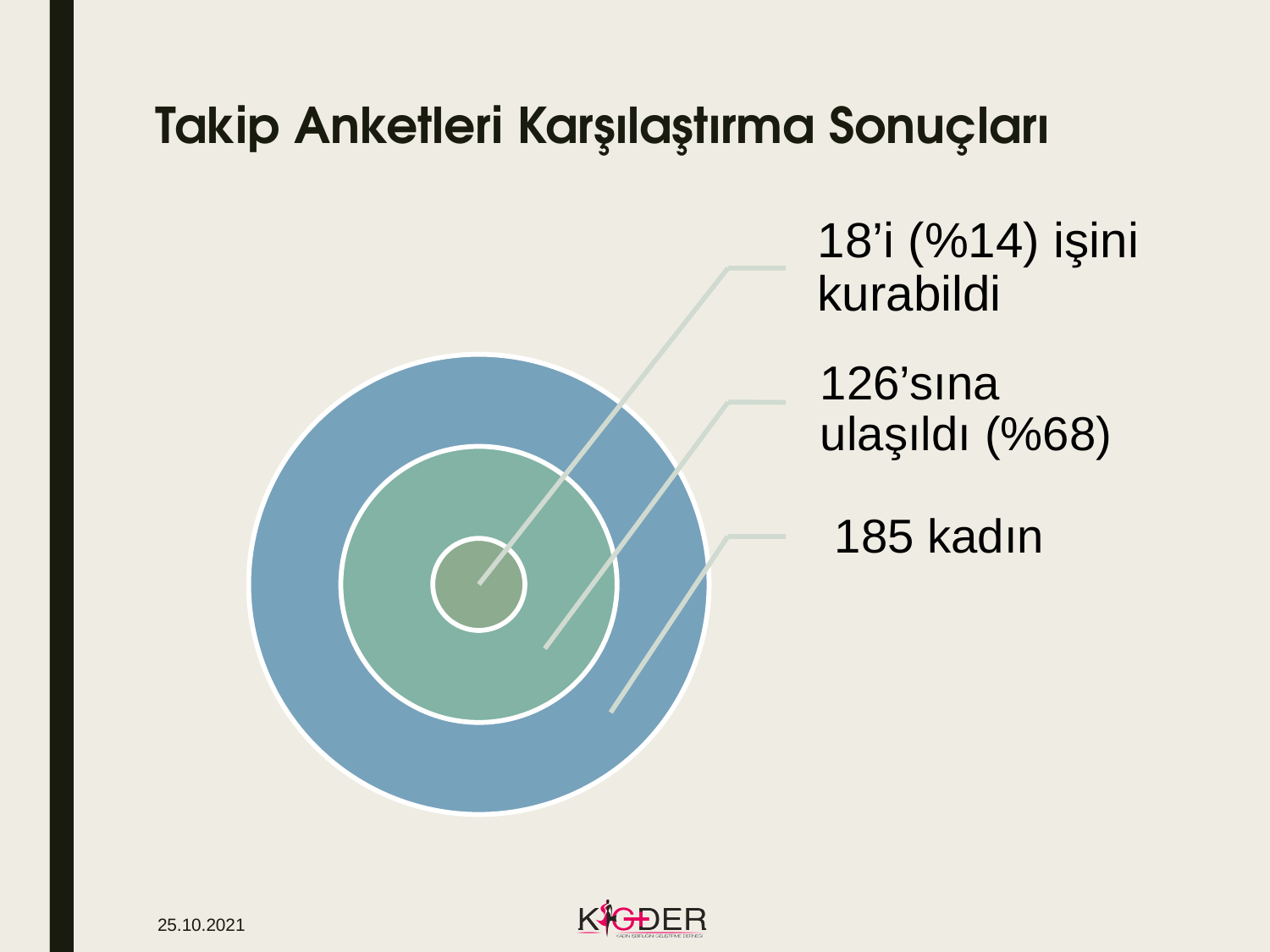

# Takip Anketleri Karşılaştırma Sonuçları
18’i (%14) işini kurabildi
126’sına ulaşıldı (%68)
185 kadın
25.10.2021